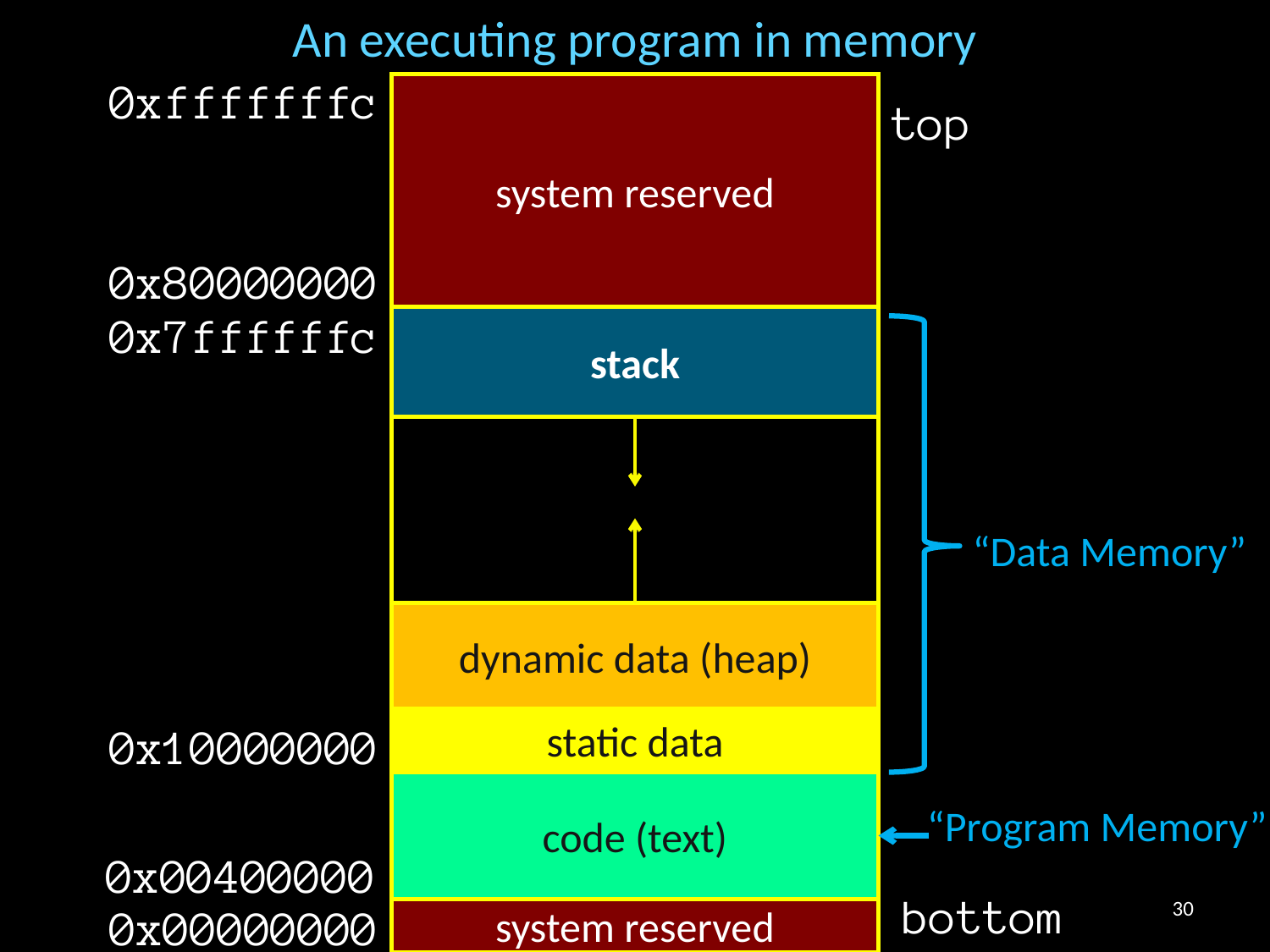

# An executing program in memory
0xfffffffc
system reserved

top
system reserved
0x80000000
0x7ffffffc
stack

(stack grows down)
(.stack)
“Data Memory”
(heap grows up)
(static) data
.data
dynamic data (heap)
text
.text
0x10000000
static data
code (text)
“Program Memory”
reserved
0x00400000
bottom
30
0x00000000
system reserved